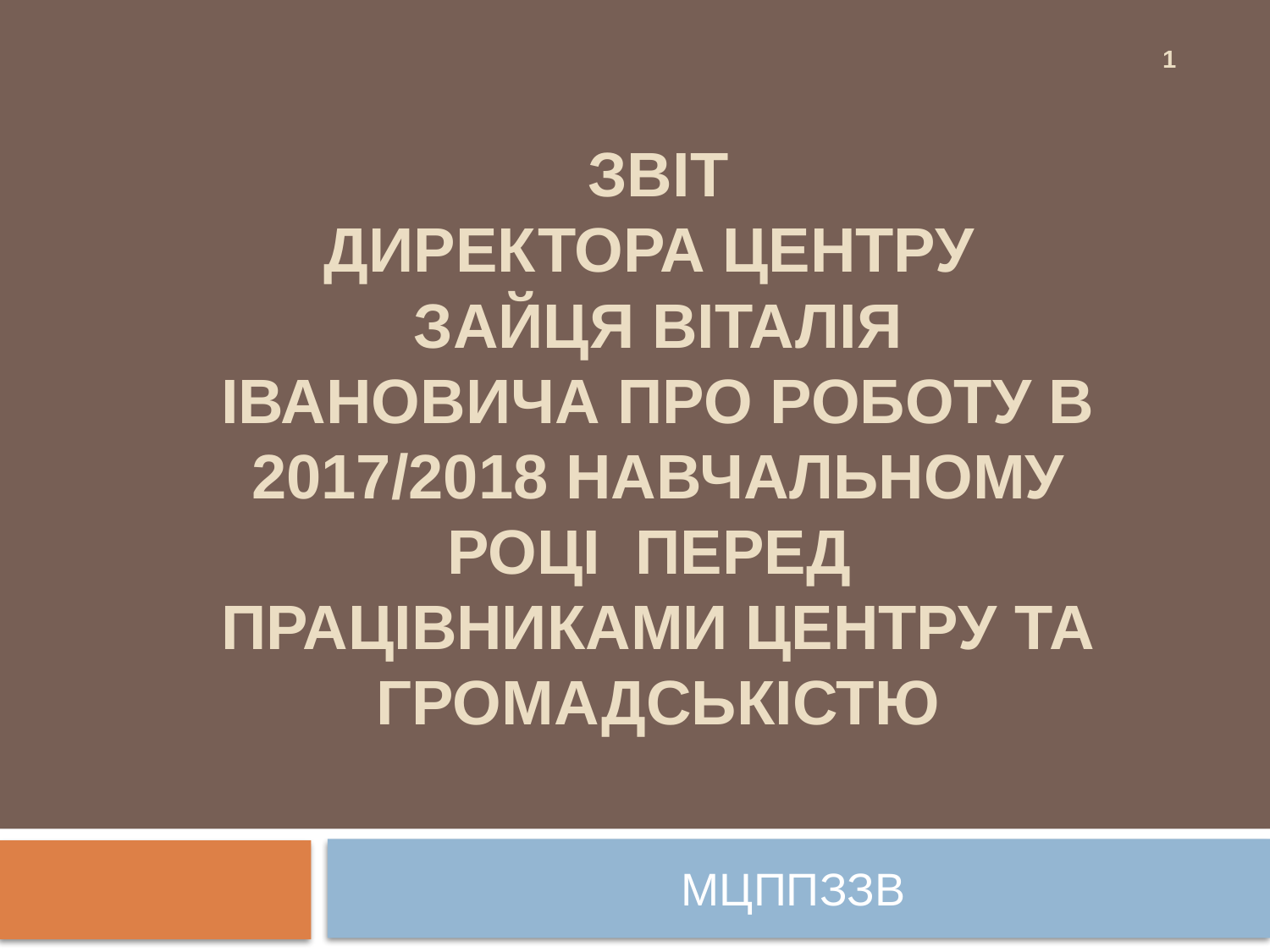

1
# ЗВІТ директора Центру Зайця Віталія Івановича про роботу в 2017/2018 навчальному році  перед працівниками Центру та громадськістю
МЦППЗЗВ